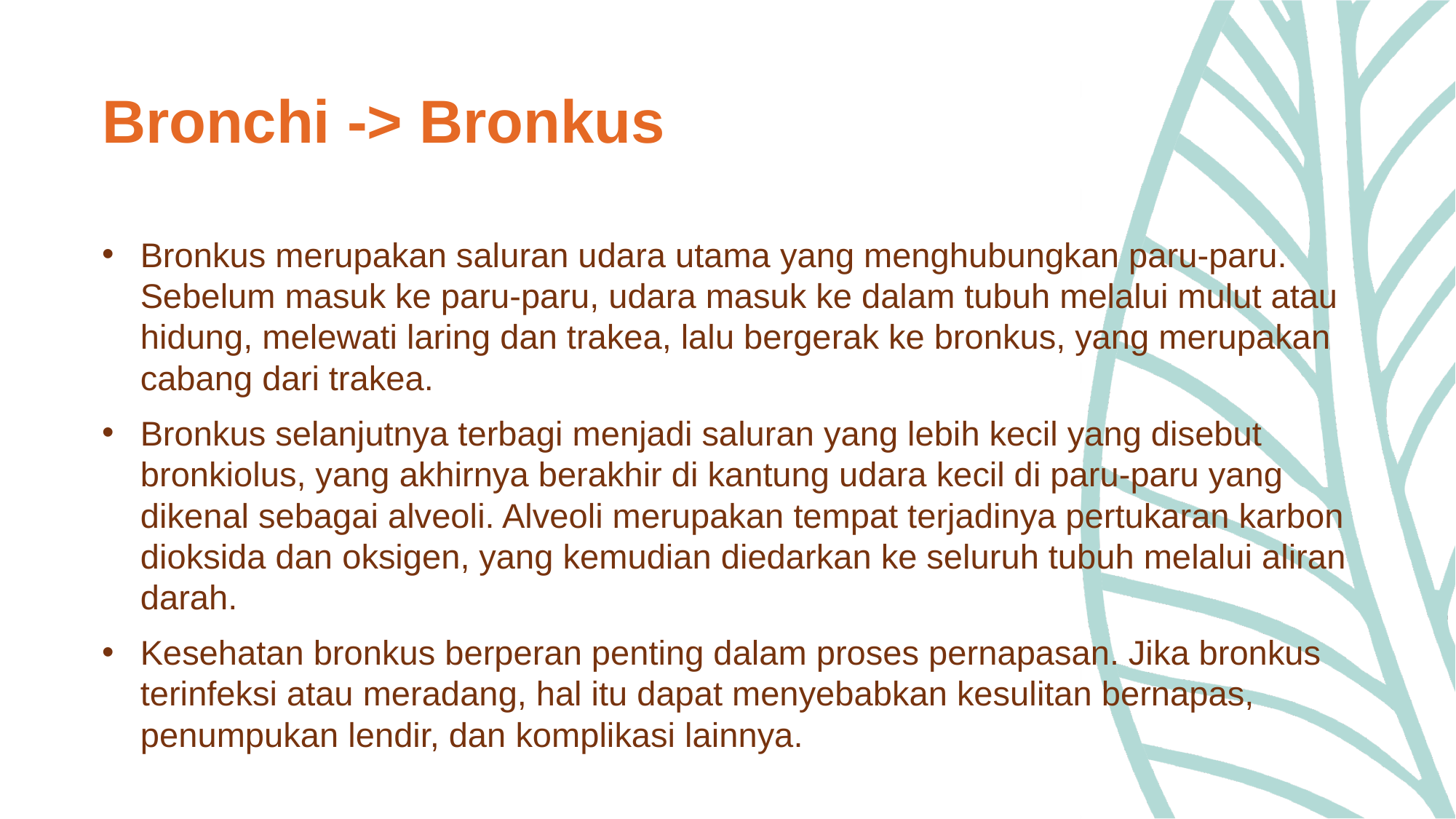

# Bronchi -> Bronkus
Bronkus merupakan saluran udara utama yang menghubungkan paru-paru. Sebelum masuk ke paru-paru, udara masuk ke dalam tubuh melalui mulut atau hidung, melewati laring dan trakea, lalu bergerak ke bronkus, yang merupakan cabang dari trakea.
Bronkus selanjutnya terbagi menjadi saluran yang lebih kecil yang disebut bronkiolus, yang akhirnya berakhir di kantung udara kecil di paru-paru yang dikenal sebagai alveoli. Alveoli merupakan tempat terjadinya pertukaran karbon dioksida dan oksigen, yang kemudian diedarkan ke seluruh tubuh melalui aliran darah.
Kesehatan bronkus berperan penting dalam proses pernapasan. Jika bronkus terinfeksi atau meradang, hal itu dapat menyebabkan kesulitan bernapas, penumpukan lendir, dan komplikasi lainnya.